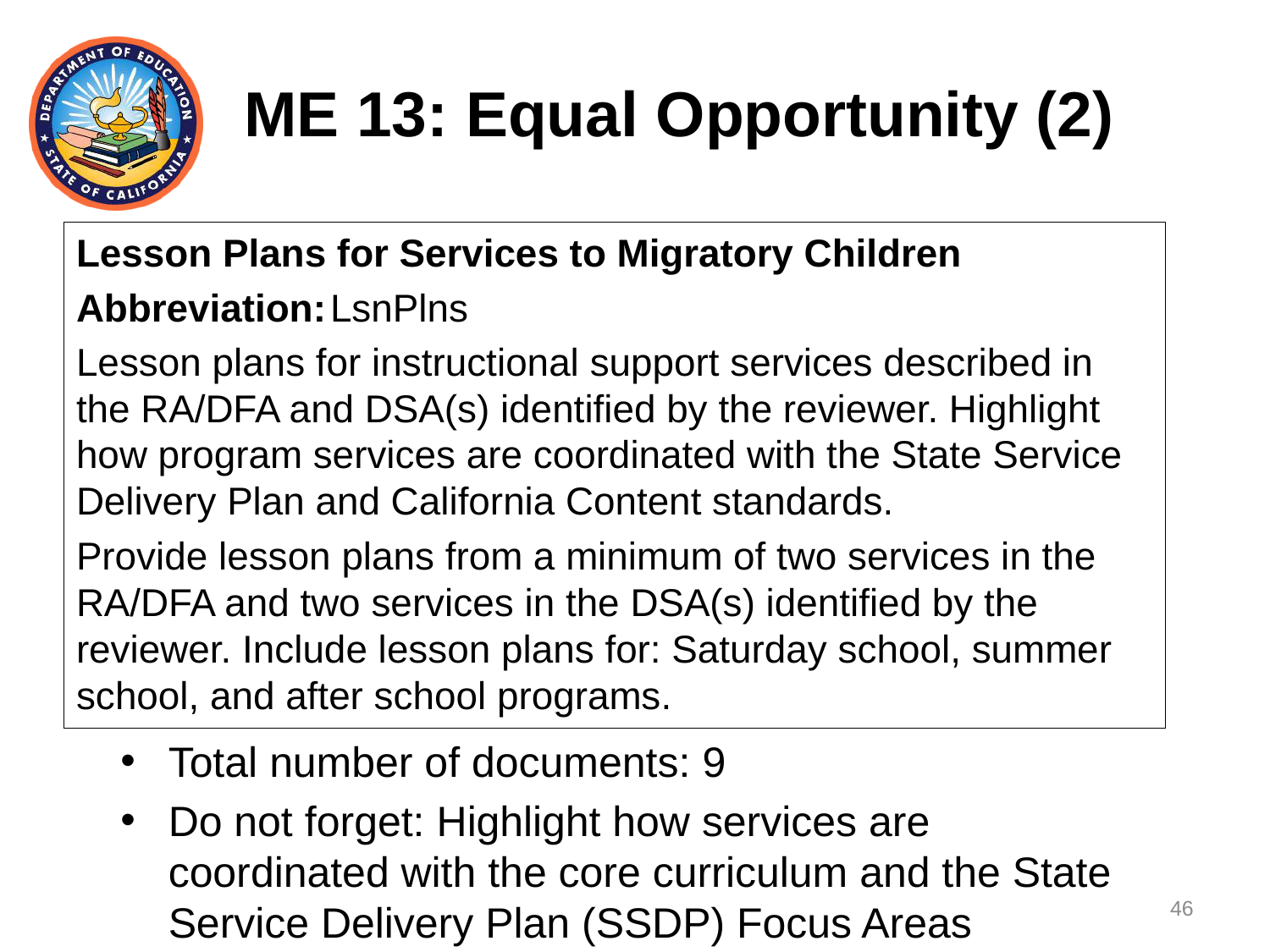

# ME 13: Equal Opportunity (2)
Lesson Plans for Services to Migratory Children
Abbreviation:	LsnPlns
Lesson plans for instructional support services described in the RA/DFA and DSA(s) identified by the reviewer. Highlight how program services are coordinated with the State Service Delivery Plan and California Content standards.
Provide lesson plans from a minimum of two services in the RA/DFA and two services in the DSA(s) identified by the reviewer. Include lesson plans for: Saturday school, summer school, and after school programs.

Total number of documents: 9
Do not forget: Highlight how services are coordinated with the core curriculum and the State Service Delivery Plan (SSDP) Focus Areas

46